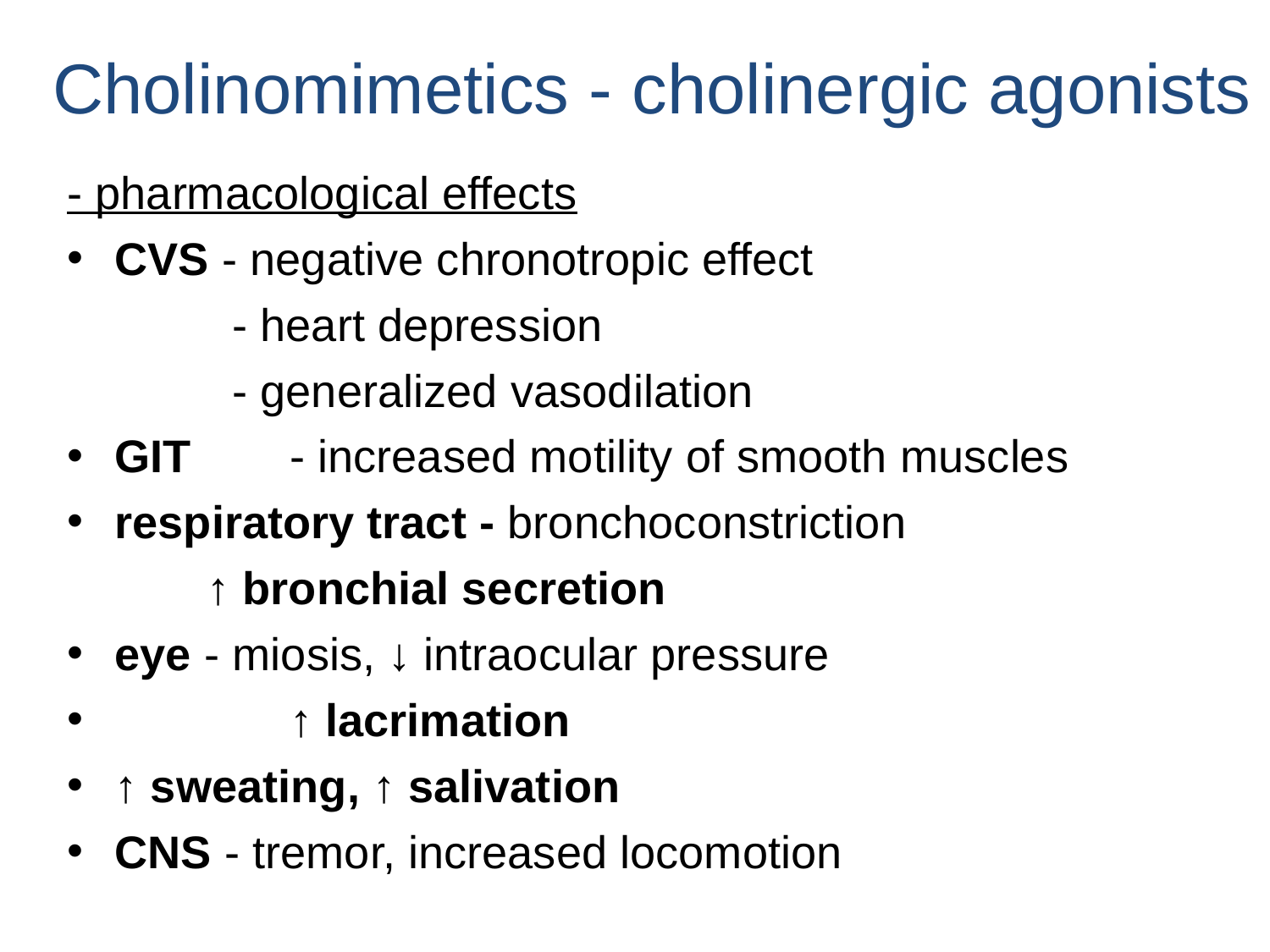

Cholinomimetics - cholinergic agonists
- pharmacological effects
CVS - negative chronotropic effect
	   - heart depression
	   - generalized vasodilation
GIT	 - increased motility of smooth muscles
respiratory tract - bronchoconstriction
	 ↑ bronchial secretion
eye - miosis, ↓ intraocular pressure
	 ↑ lacrimation
↑ sweating, ↑ salivation
CNS - tremor, increased locomotion